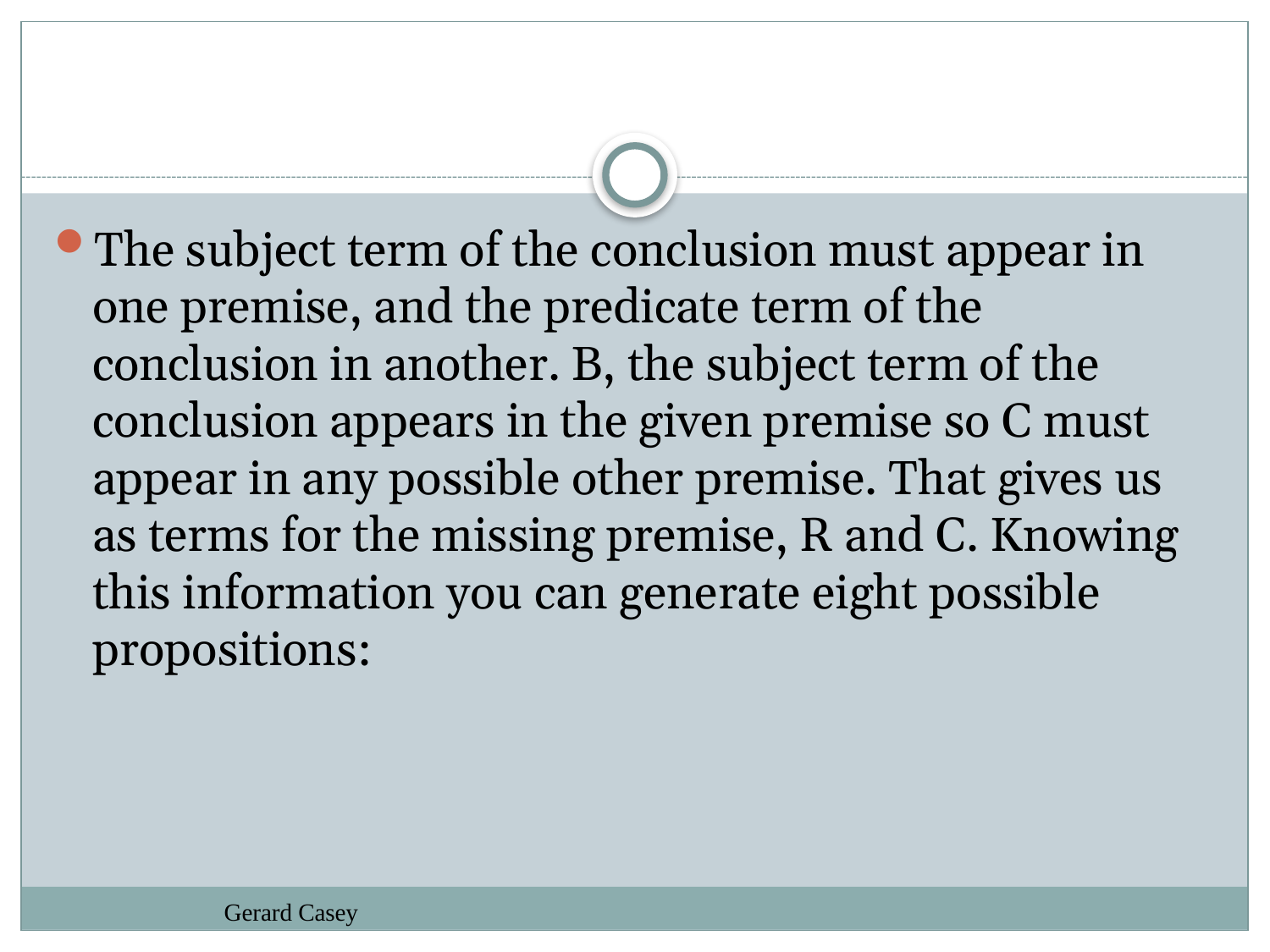

#
The subject term of the conclusion must appear in one premise, and the predicate term of the conclusion in another. B, the subject term of the conclusion appears in the given premise so C must appear in any possible other premise. That gives us as terms for the missing premise, R and C. Knowing this information you can generate eight possible propositions:

Gerard Casey